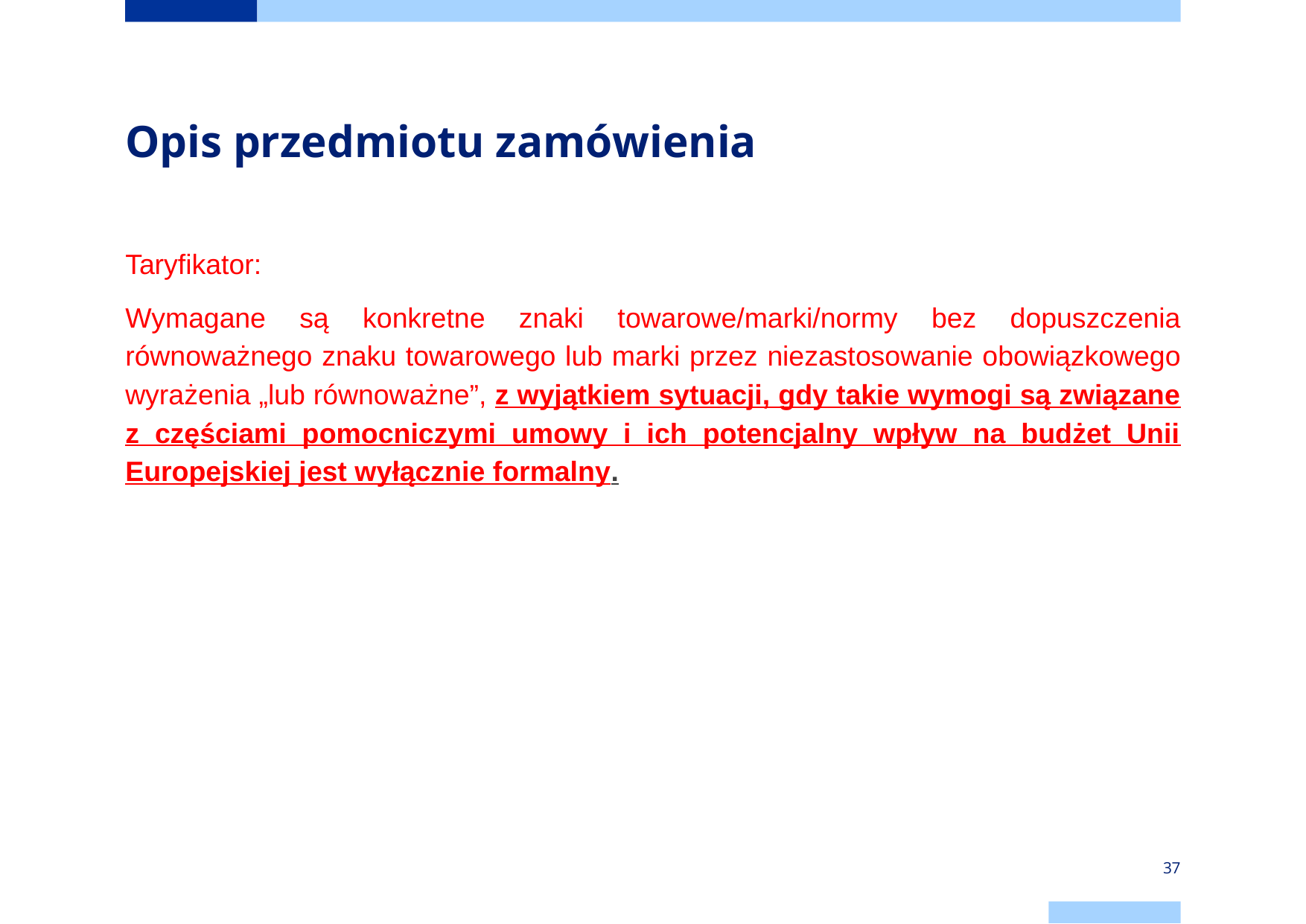

# Opis przedmiotu zamówienia
Taryfikator:
Wymagane są konkretne znaki towarowe/marki/normy bez dopuszczenia równoważnego znaku towarowego lub marki przez niezastosowanie obowiązkowego wyrażenia „lub równoważne”, z wyjątkiem sytuacji, gdy takie wymogi są związane z częściami pomocniczymi umowy i ich potencjalny wpływ na budżet Unii Europejskiej jest wyłącznie formalny.

37